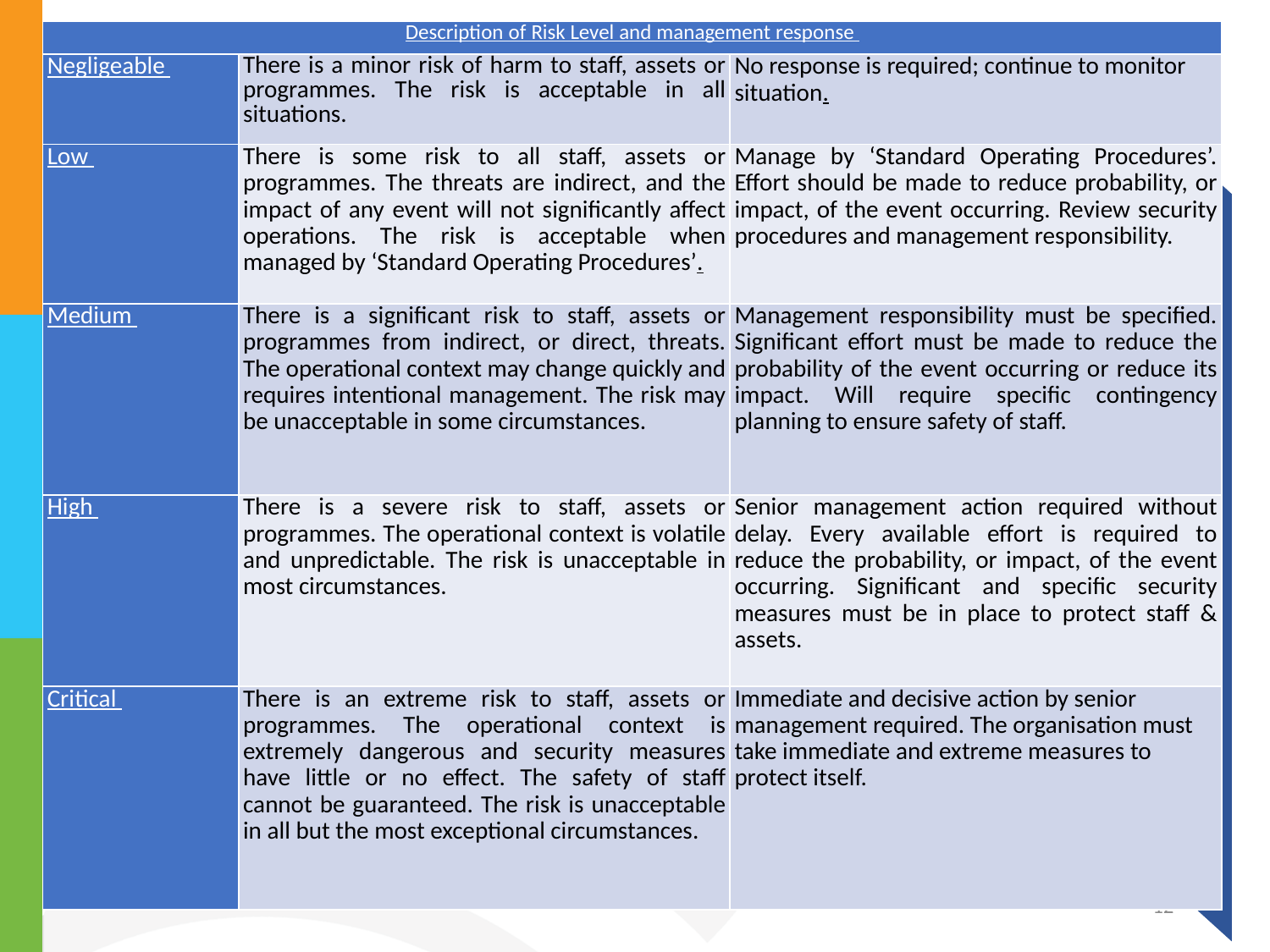

| Description of Risk Level and management response |  |  |
| --- | --- | --- |
| Negligeable | There is a minor risk of harm to staff, assets or programmes. The risk is acceptable in all situations. | No response is required; continue to monitor situation. |
| Low | There is some risk to all staff, assets or programmes. The threats are indirect, and the impact of any event will not significantly affect operations. The risk is acceptable when managed by ‘Standard Operating Procedures’. | Manage by ‘Standard Operating Procedures’. Effort should be made to reduce probability, or impact, of the event occurring. Review security procedures and management responsibility. |
| Medium | There is a significant risk to staff, assets or programmes from indirect, or direct, threats. The operational context may change quickly and requires intentional management. The risk may be unacceptable in some circumstances. | Management responsibility must be specified. Significant effort must be made to reduce the probability of the event occurring or reduce its impact. Will require specific contingency planning to ensure safety of staff. |
| High | There is a severe risk to staff, assets or programmes. The operational context is volatile and unpredictable. The risk is unacceptable in most circumstances. | Senior management action required without delay. Every available effort is required to reduce the probability, or impact, of the event occurring. Significant and specific security measures must be in place to protect staff & assets. |
| Critical | There is an extreme risk to staff, assets or programmes. The operational context is extremely dangerous and security measures have little or no effect. The safety of staff cannot be guaranteed. The risk is unacceptable in all but the most exceptional circumstances. | Immediate and decisive action by senior management required. The organisation must take immediate and extreme measures to protect itself. |

12